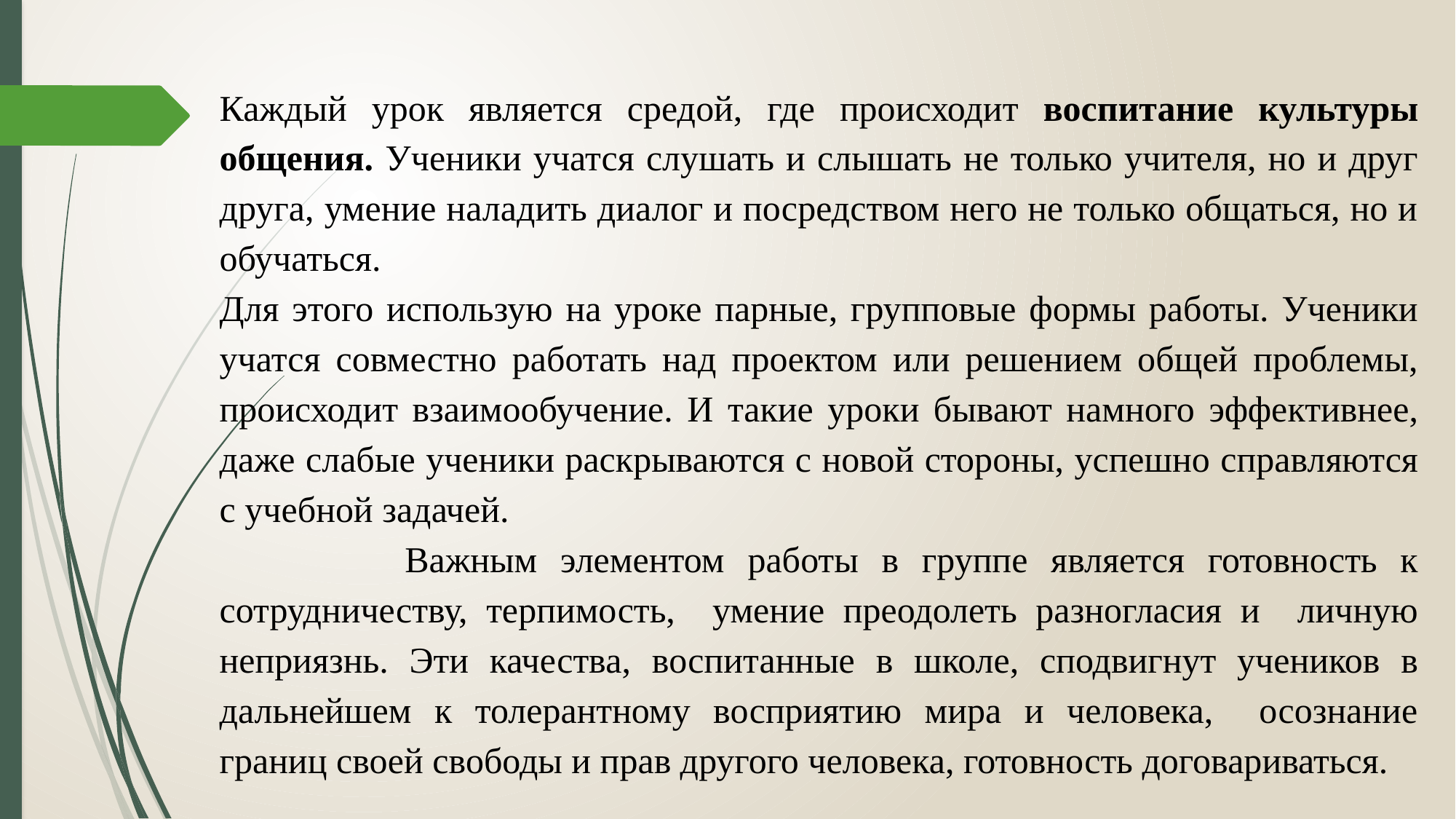

Каждый урок является средой, где происходит воспитание культуры общения. Ученики учатся слушать и слышать не только учителя, но и друг друга, умение наладить диалог и посредством него не только общаться, но и обучаться.
Для этого использую на уроке парные, групповые формы работы. Ученики учатся совместно работать над проектом или решением общей проблемы, происходит взаимообучение. И такие уроки бывают намного эффективнее, даже слабые ученики раскрываются с новой стороны, успешно справляются с учебной задачей.
        Важным элементом работы в группе является готовность к сотрудничеству, терпимость,  умение преодолеть разногласия и  личную неприязнь. Эти качества, воспитанные в школе, сподвигнут учеников в дальнейшем к толерантному восприятию мира и человека,  осознание границ своей свободы и прав другого человека, готовность договариваться.